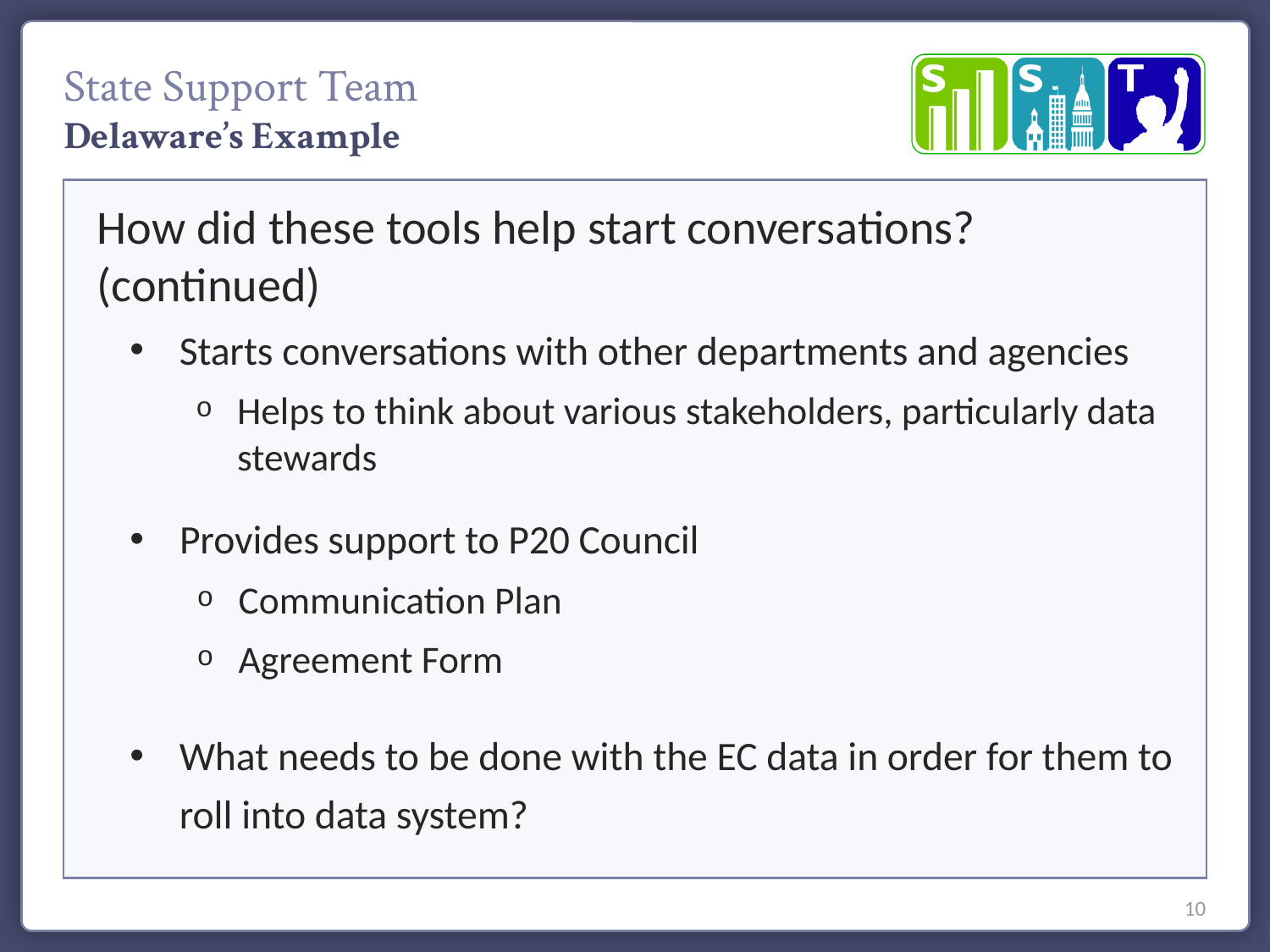

Delaware’s Example
How did these tools help start conversations? (continued)
Starts conversations with other departments and agencies
Helps to think about various stakeholders, particularly data stewards

Provides support to P20 Council
Communication Plan
Agreement Form

What needs to be done with the EC data in order for them to roll into data system?

10